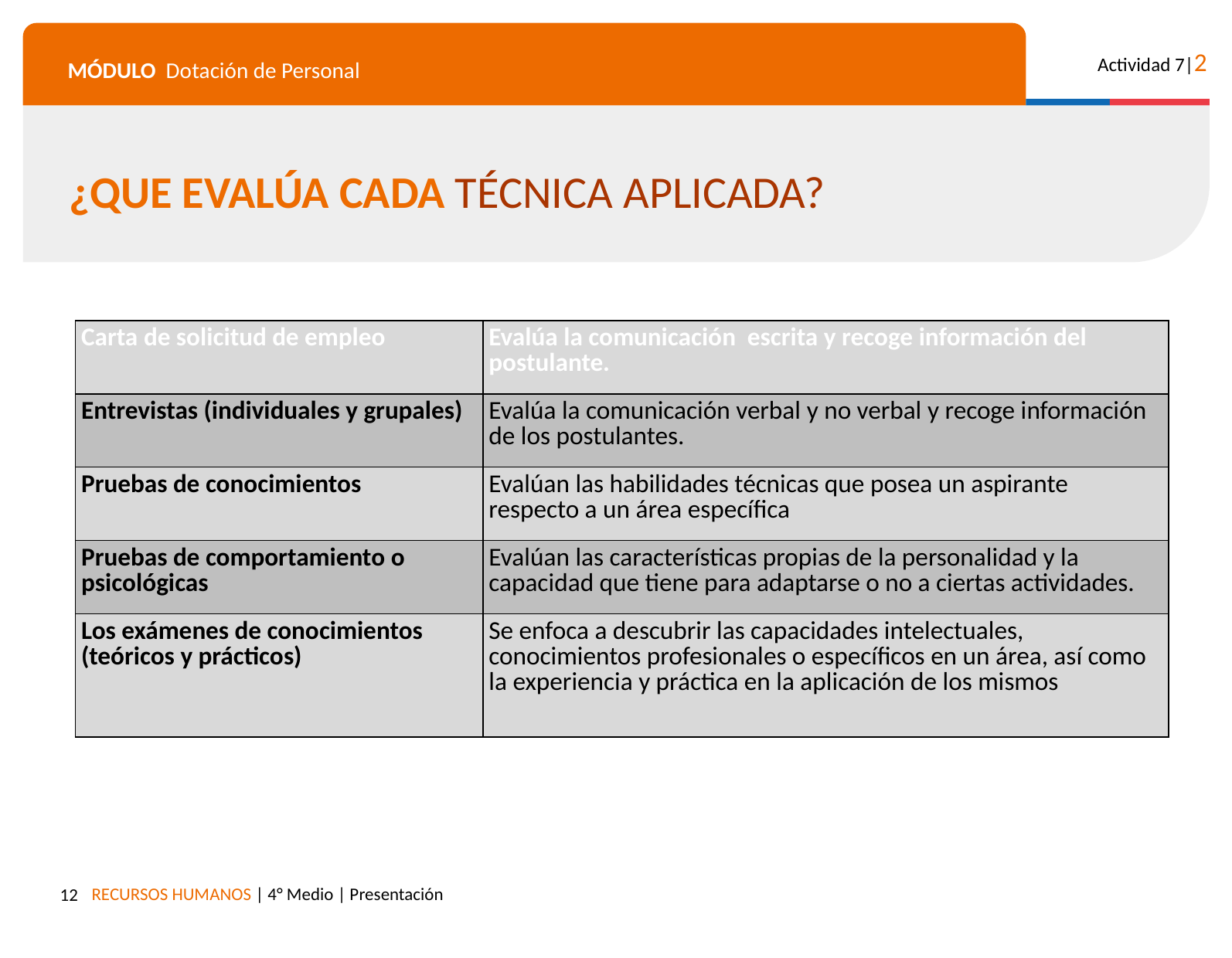

¿QUE EVALÚA CADA TÉCNICA APLICADA?
| Carta de solicitud de empleo | Evalúa la comunicación escrita y recoge información del postulante. |
| --- | --- |
| Entrevistas (individuales y grupales) | Evalúa la comunicación verbal y no verbal y recoge información de los postulantes. |
| Pruebas de conocimientos | Evalúan las habilidades técnicas que posea un aspirante respecto a un área específica |
| Pruebas de comportamiento o psicológicas | Evalúan las características propias de la personalidad y la capacidad que tiene para adaptarse o no a ciertas actividades. |
| Los exámenes de conocimientos (teóricos y prácticos) | Se enfoca a descubrir las capacidades intelectuales, conocimientos profesionales o específicos en un área, así como la experiencia y práctica en la aplicación de los mismos |
12